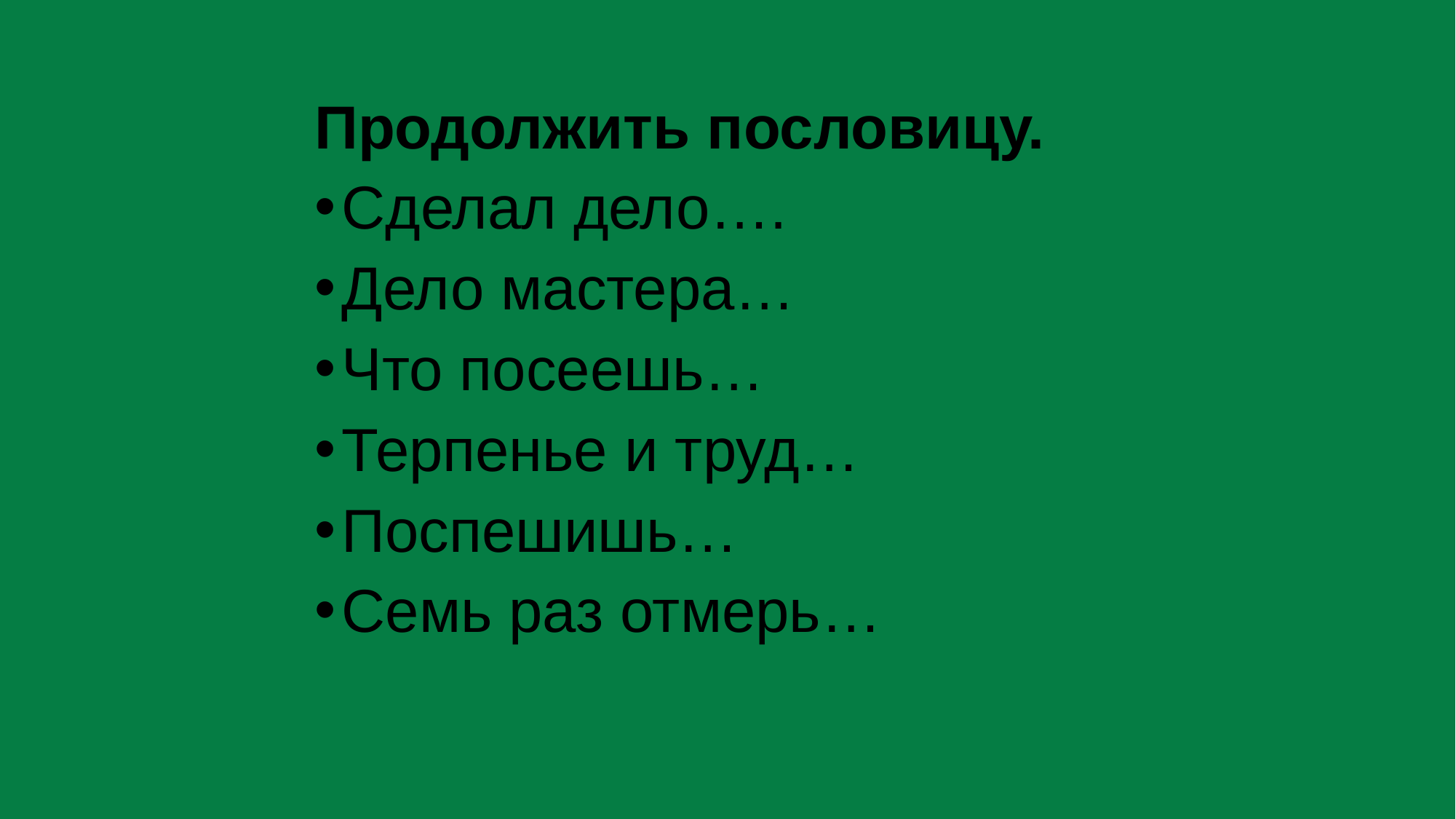

Продолжить пословицу.
Сделал дело….
Дело мастера…
Что посеешь…
Терпенье и труд…
Поспешишь…
Семь раз отмерь…